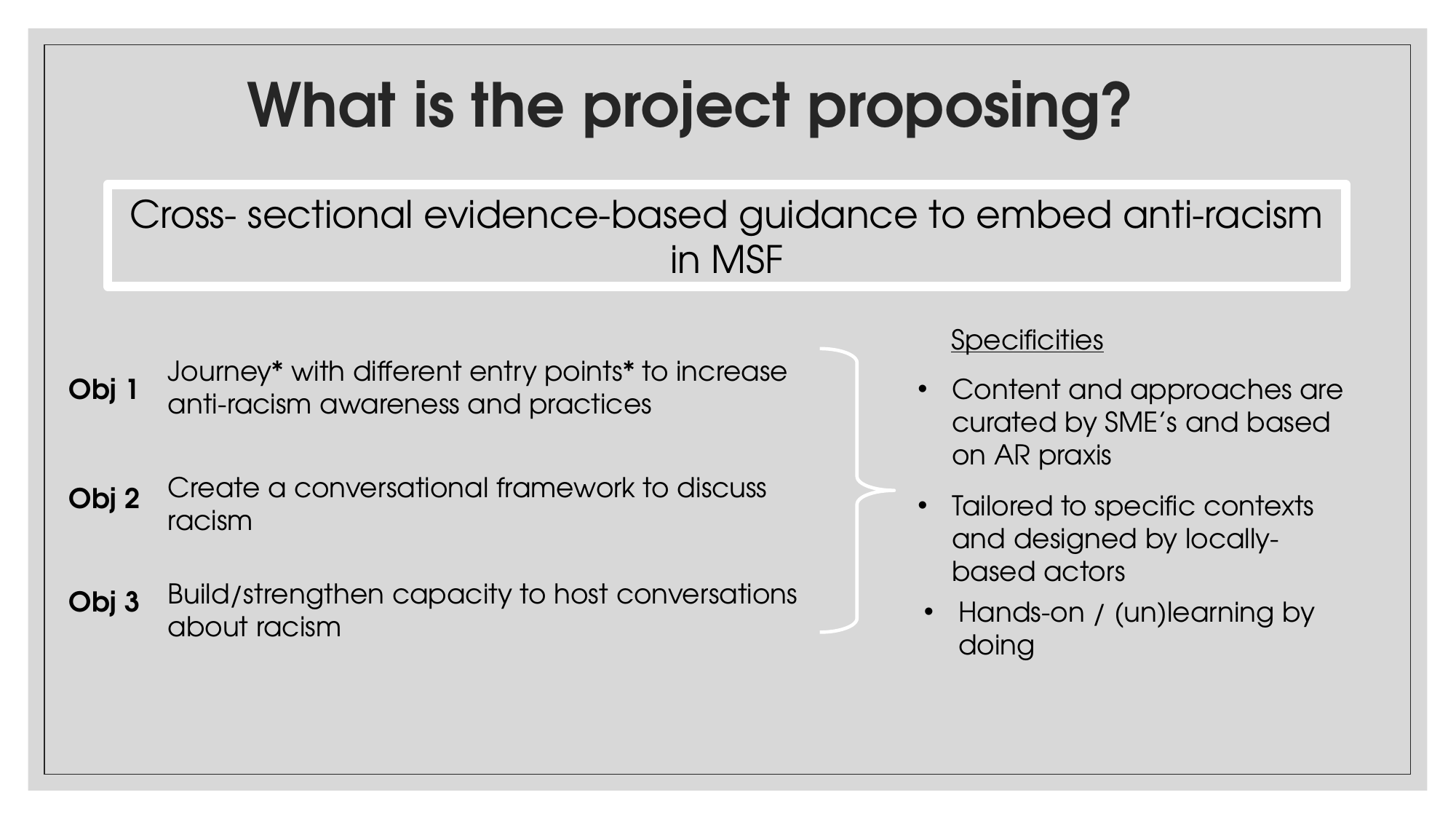

# What is the project proposing?
Cross- sectional evidence-based guidance to embed anti-racism in MSF
Specificities
Journey* with different entry points* to increase anti-racism awareness and practices

Obj 1
Content and approaches are curated by SME’s and based on AR praxis
Create a conversational framework to discuss racism
Obj 2
Tailored to specific contexts and designed by locally-based actors
Build/strengthen capacity to host conversations about racism
Obj 3
Hands-on / (un)learning by doing